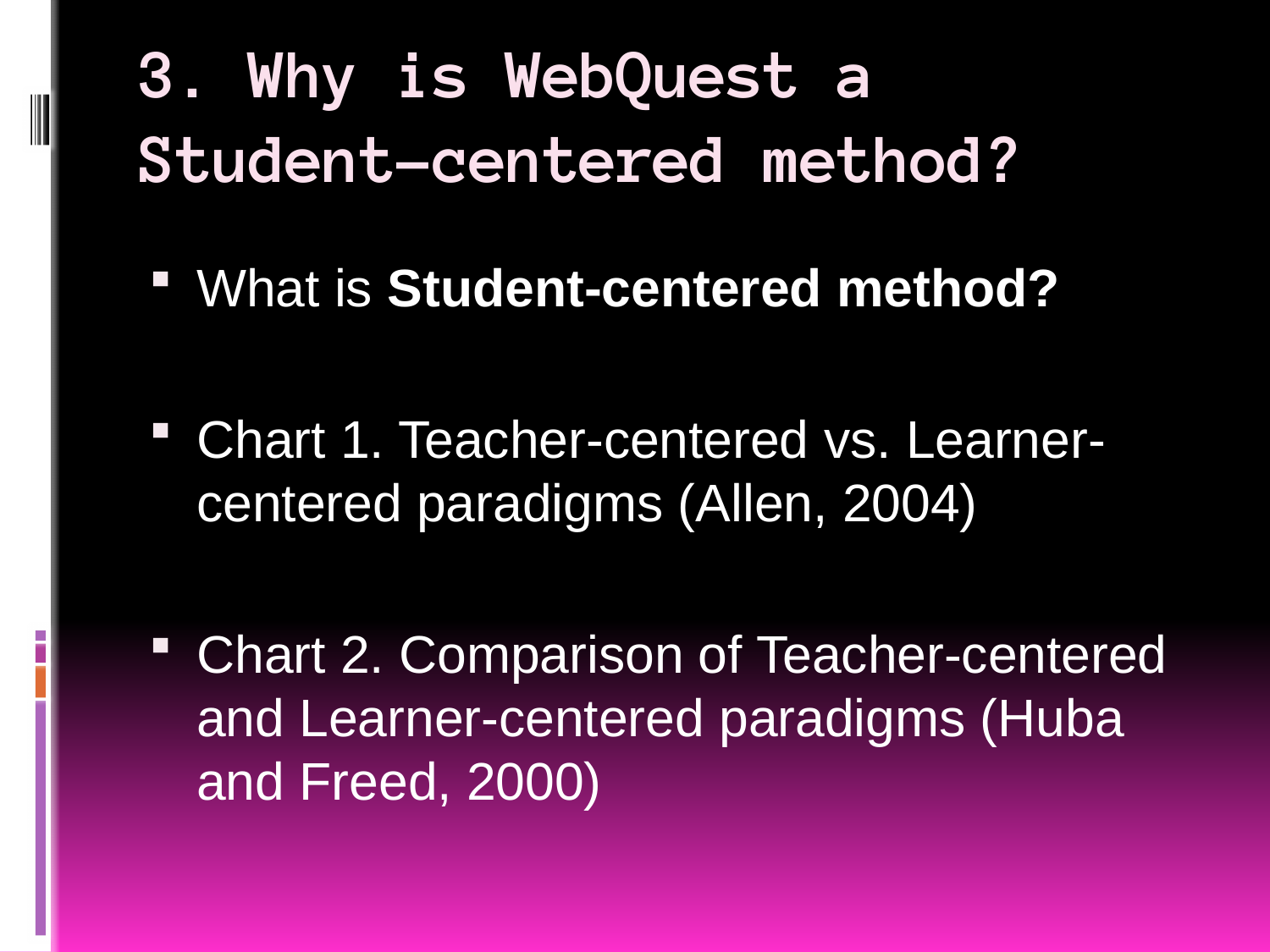

# 3. Why is WebQuest a Student-centered method?
What is Student-centered method?

Chart 1. Teacher-centered vs. Learner-centered paradigms (Allen, 2004)

Chart 2. Comparison of Teacher-centered and Learner-centered paradigms (Huba and Freed, 2000)